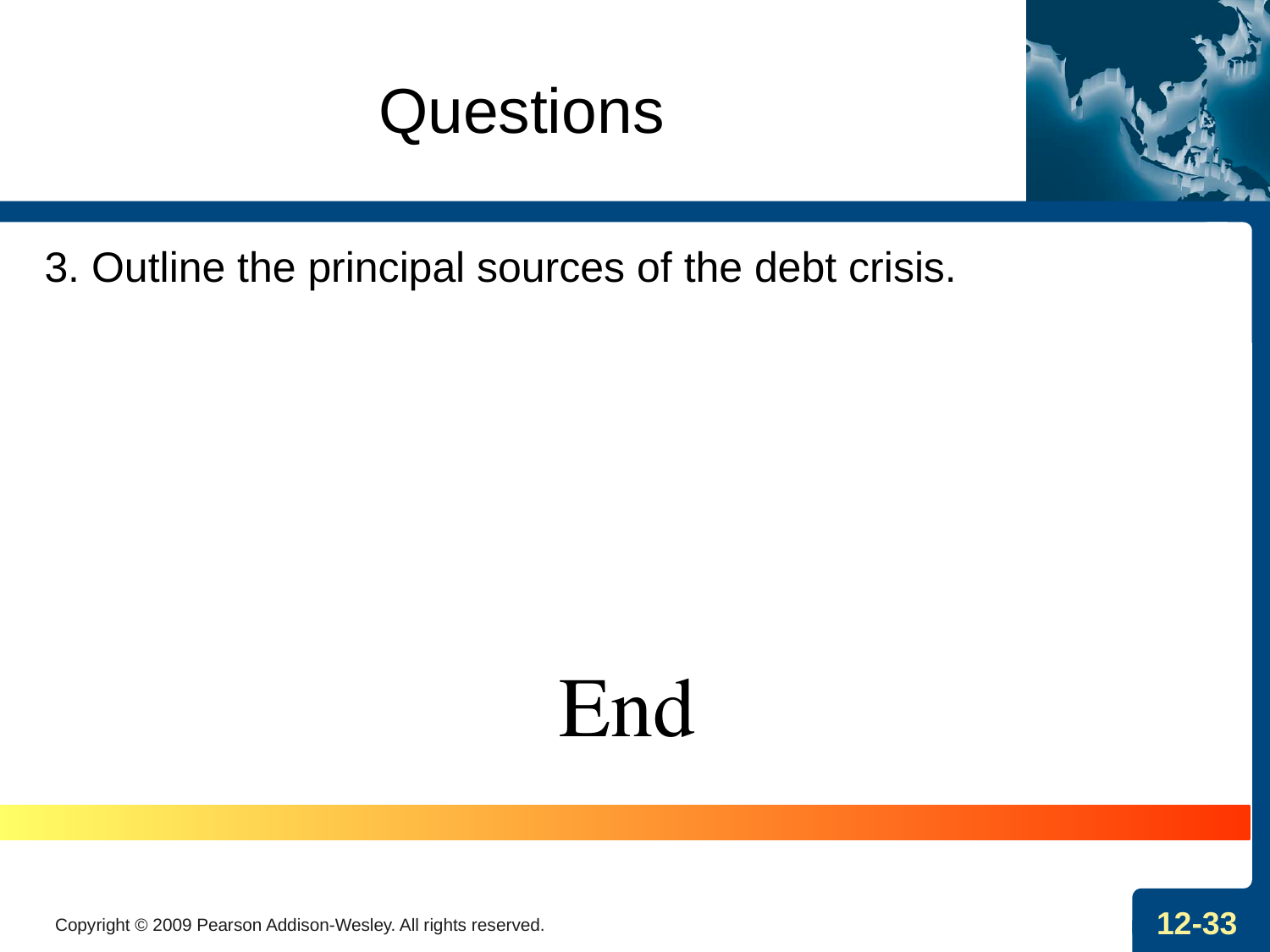

# Questions
3. Outline the principal sources of the debt crisis.

End

Copyright © 2009 Pearson Addison-Wesley. All rights reserved.
12-33